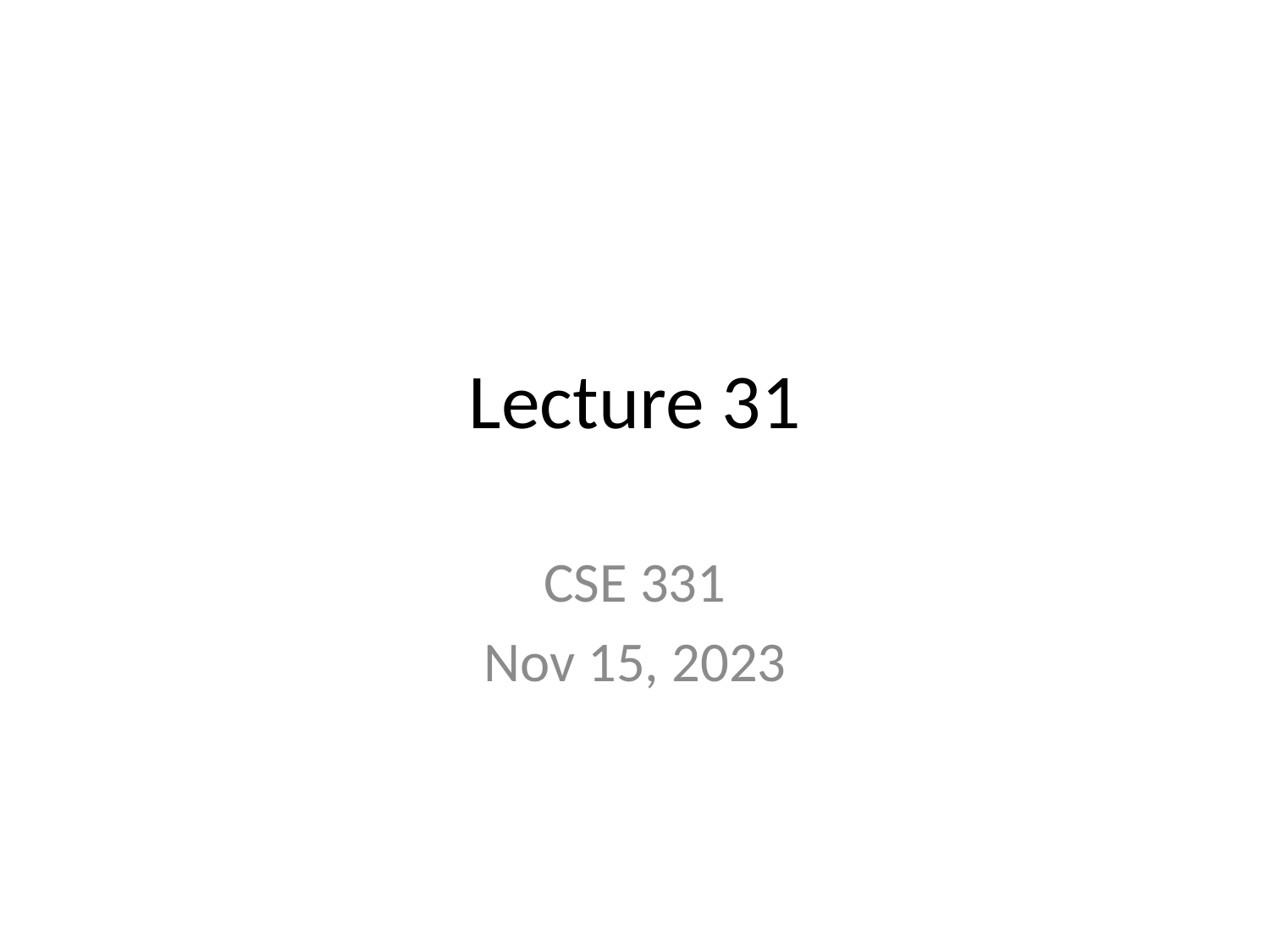

# Lecture 31
CSE 331
Nov 15, 2023